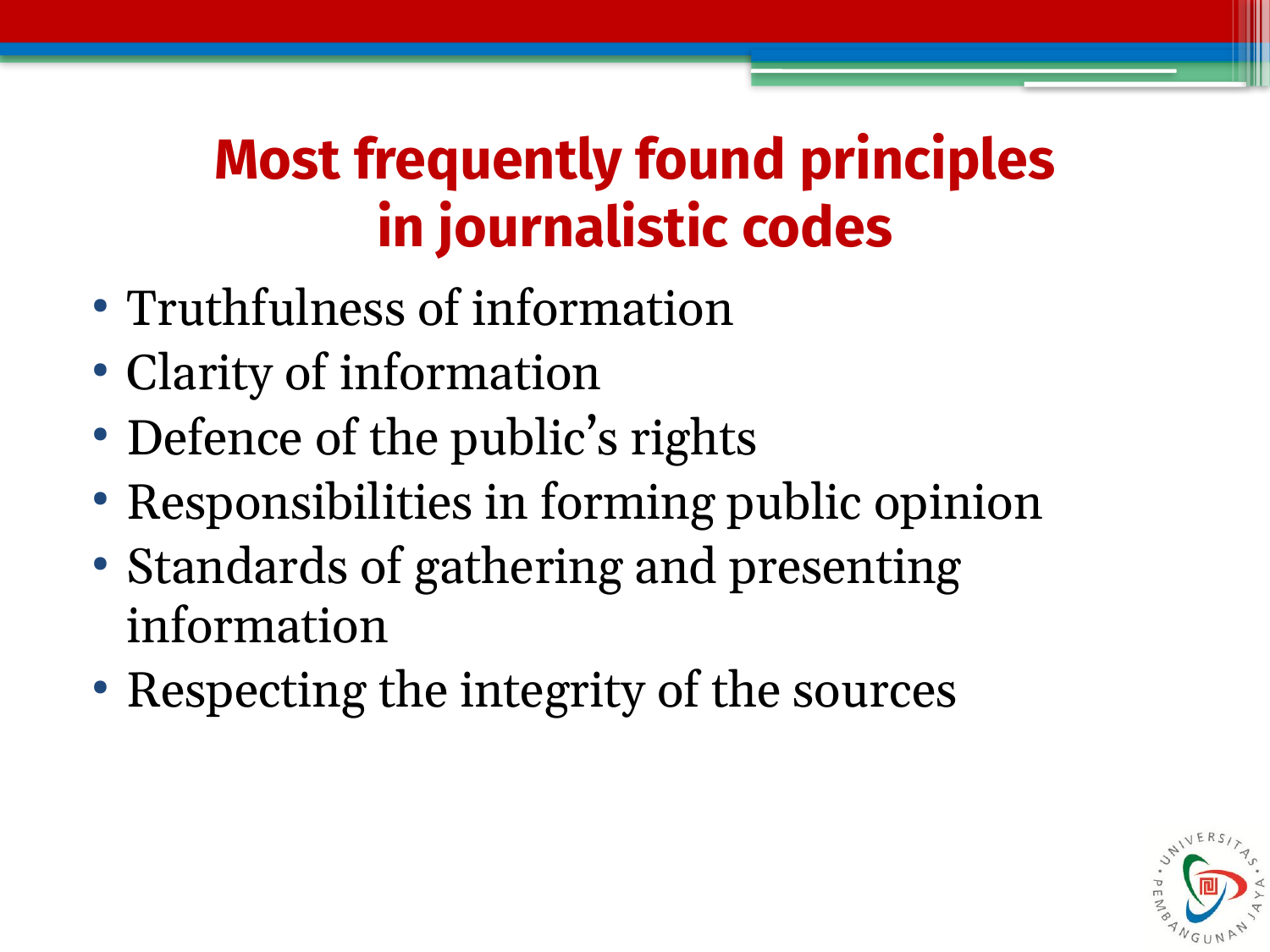

# Most frequently found principles in journalistic codes
Truthfulness of information
Clarity of information
Defence of the public’s rights
Responsibilities in forming public opinion
Standards of gathering and presenting information
Respecting the integrity of the sources